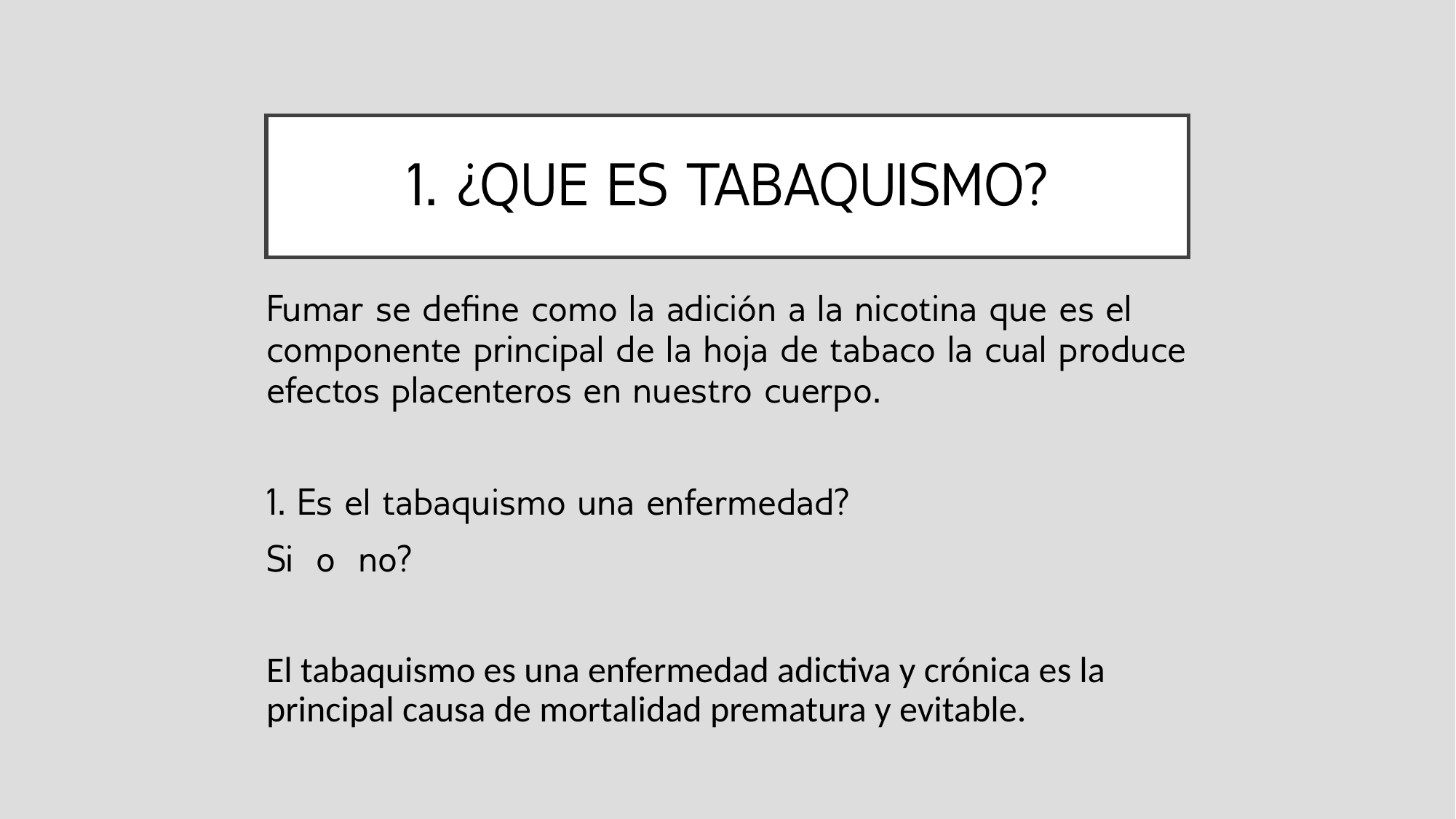

1. ¿QUE ES TABAQUISMO?
# Fumar se define como la adición a la nicotina que es el componente principal de la hoja de tabaco la cual produce efectos placenteros en nuestro cuerpo.

1. Es el tabaquismo una enfermedad?
Si  o  no?

El tabaquismo es una enfermedad adictiva y crónica es la principal causa de mortalidad prematura y evitable.